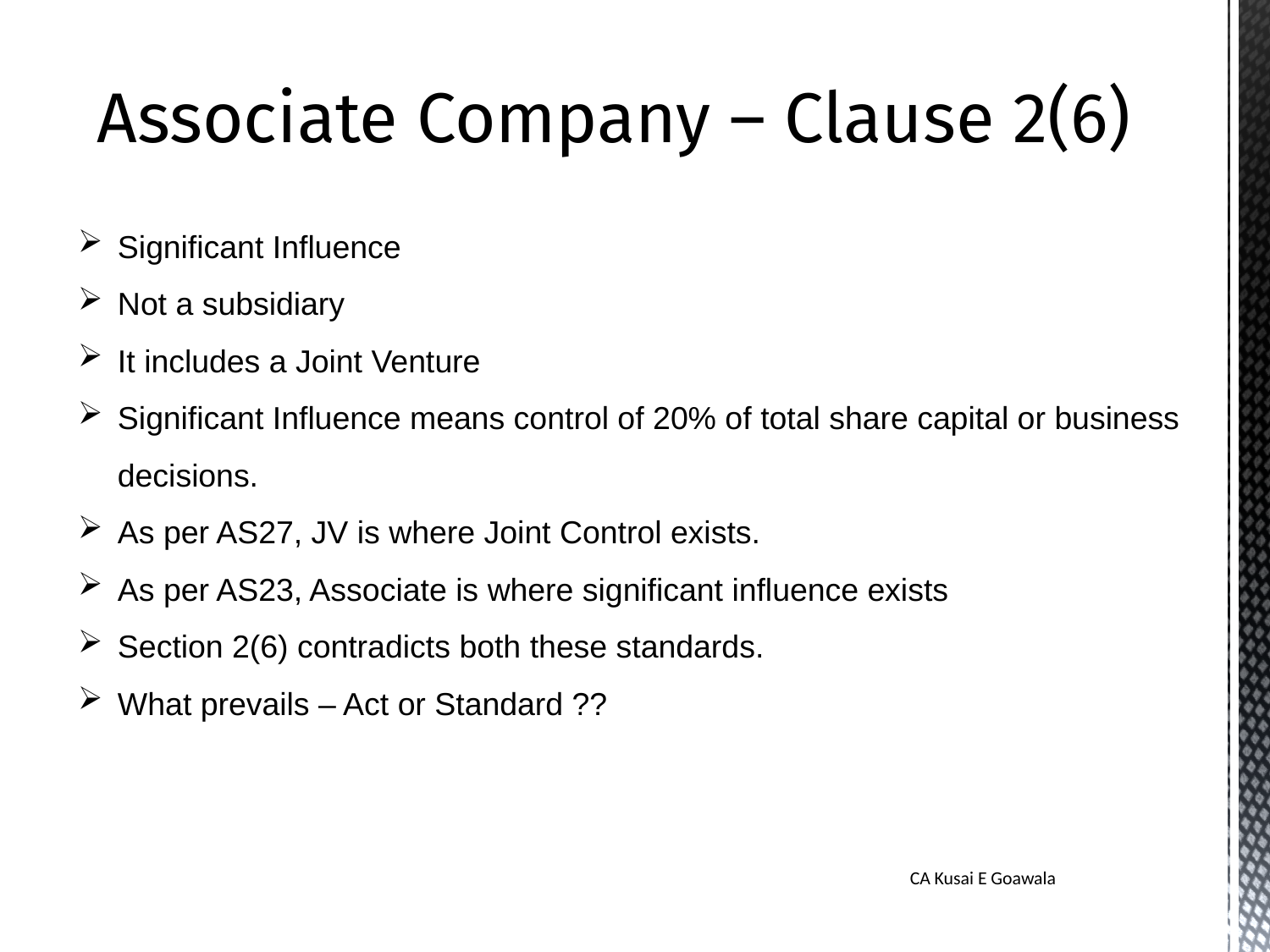

Associate Company – Clause 2(6)
Significant Influence
Not a subsidiary
It includes a Joint Venture
Significant Influence means control of 20% of total share capital or business decisions.
As per AS27, JV is where Joint Control exists.
As per AS23, Associate is where significant influence exists
Section 2(6) contradicts both these standards.
What prevails – Act or Standard ??
CA Kusai E Goawala